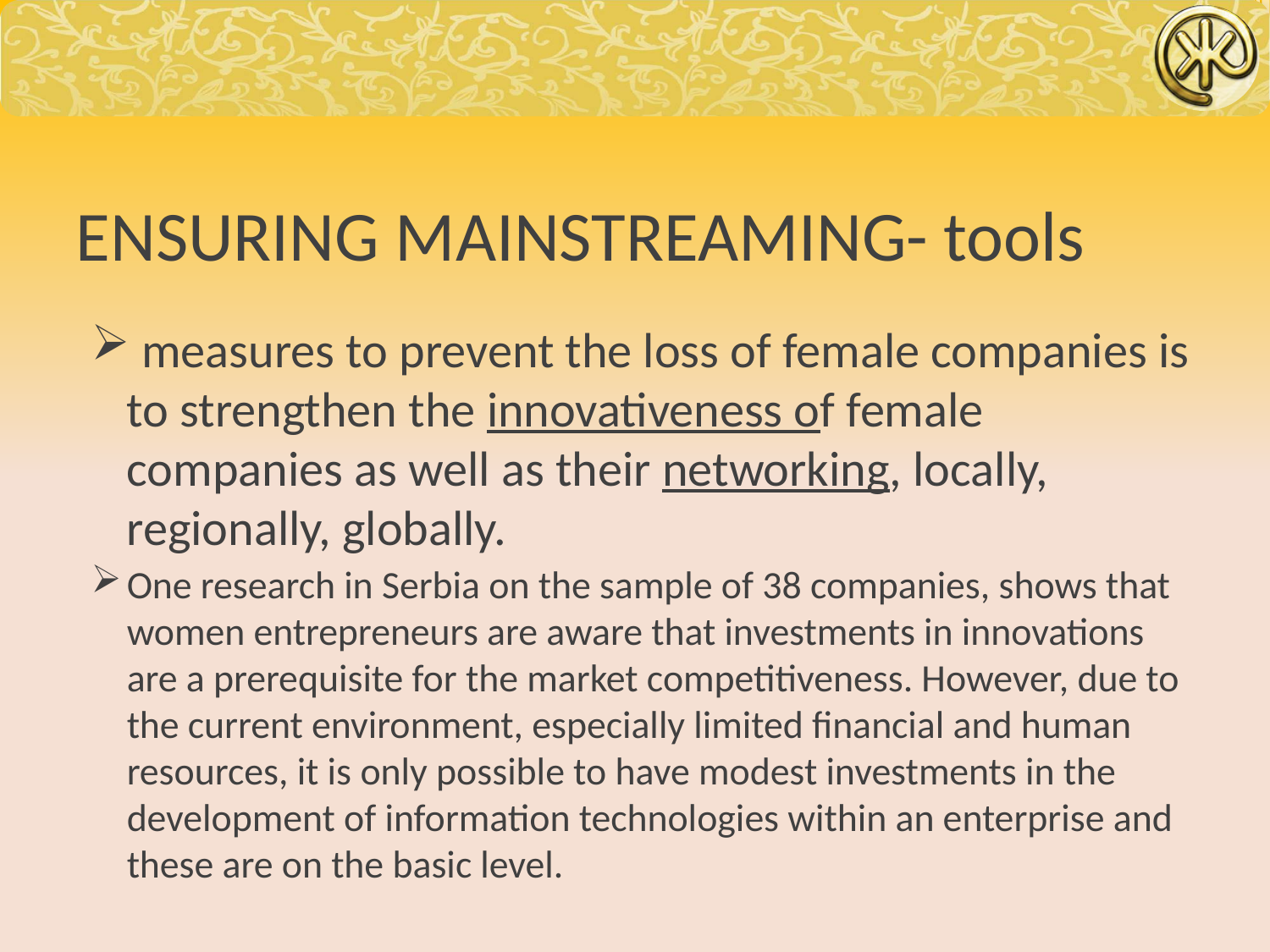

# ENSURING MAINSTREAMING- tools
 measures to prevent the loss of female companies is to strengthen the innovativeness of female companies as well as their networking, locally, regionally, globally.
One research in Serbia on the sample of 38 companies, shows that women entrepreneurs are aware that investments in innovations are a prerequisite for the market competitiveness. However, due to the current environment, especially limited financial and human resources, it is only possible to have modest investments in the development of information technologies within an enterprise and these are on the basic level.